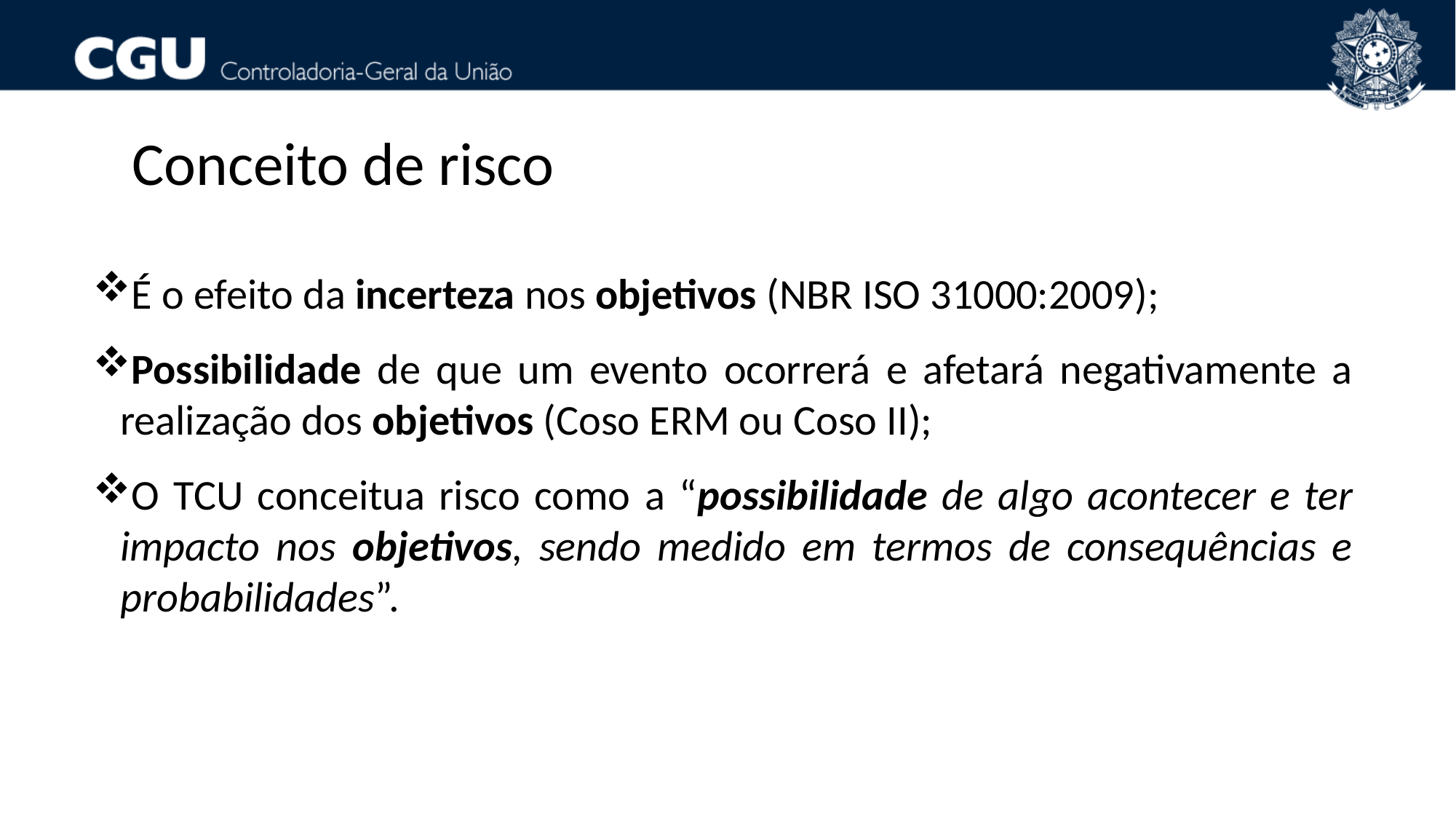

# Conceito de risco
É o efeito da incerteza nos objetivos (NBR ISO 31000:2009);
Possibilidade de que um evento ocorrerá e afetará negativamente a realização dos objetivos (Coso ERM ou Coso II);
O TCU conceitua risco como a “possibilidade de algo acontecer e ter impacto nos objetivos, sendo medido em termos de consequências e probabilidades”.